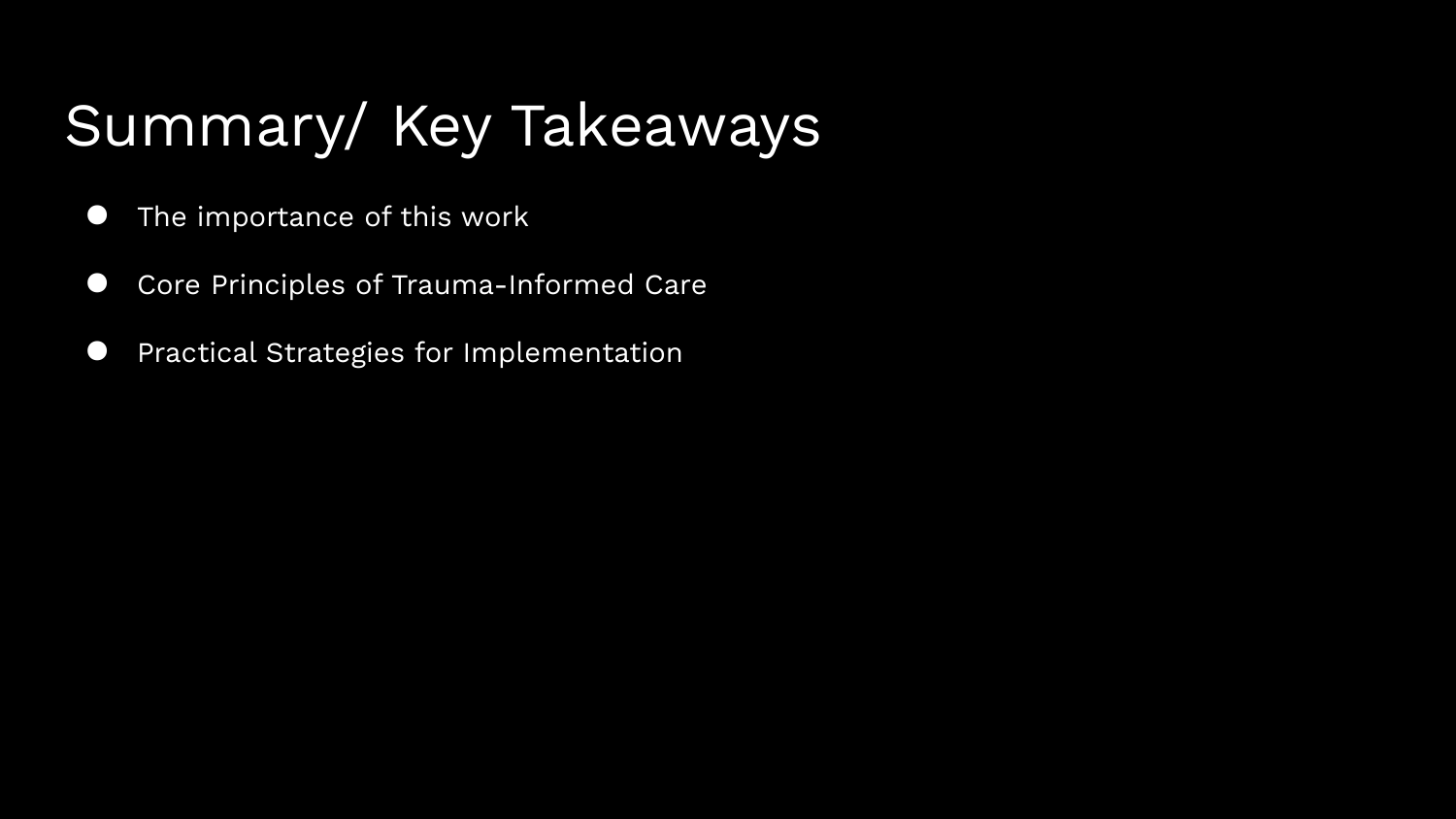

# Summary/ Key Takeaways
The importance of this work

Core Principles of Trauma-Informed Care

Practical Strategies for Implementation
15